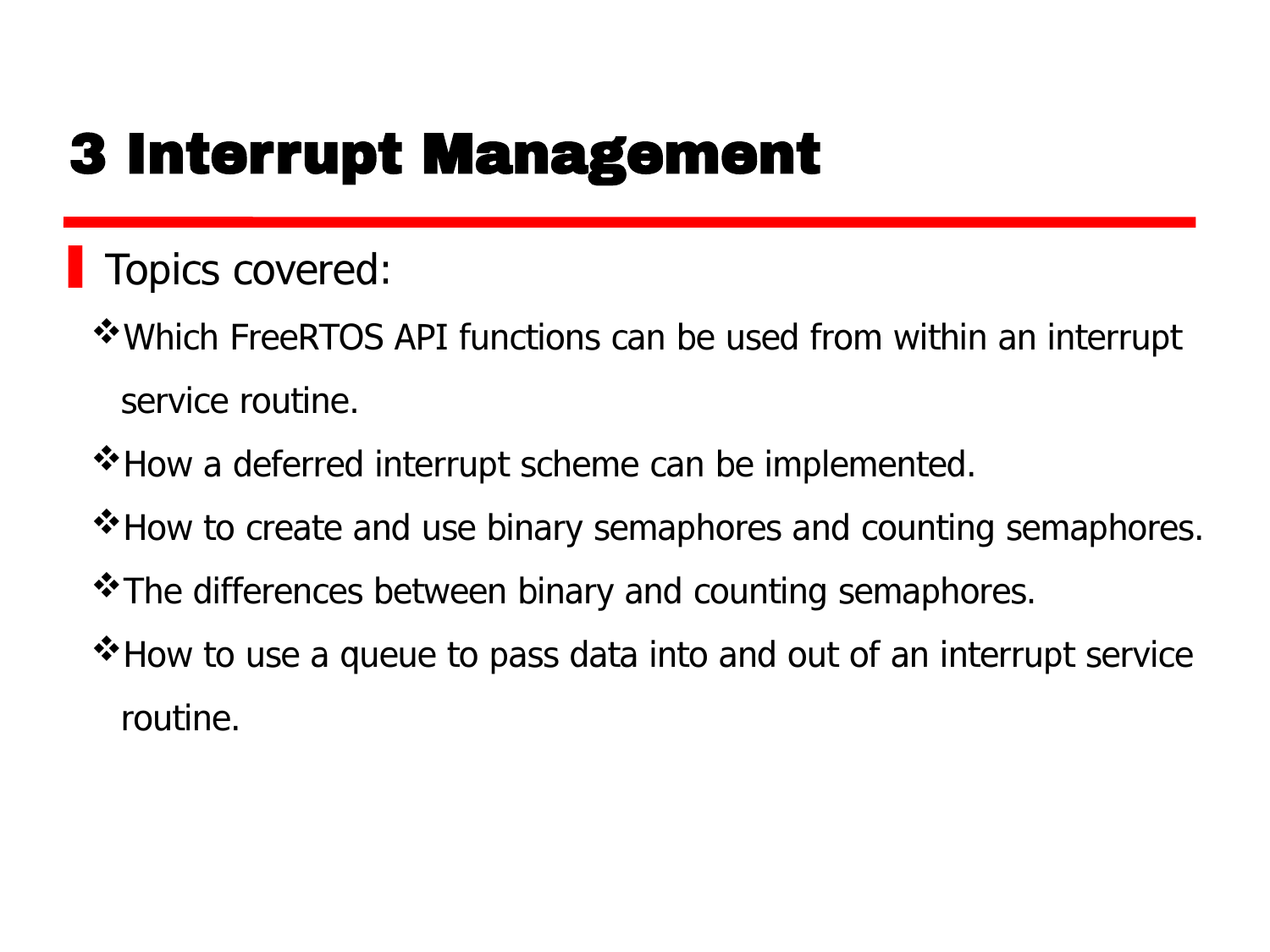

# 3 Interrupt Management
Topics covered:
Which FreeRTOS API functions can be used from within an interrupt service routine.
How a deferred interrupt scheme can be implemented.
How to create and use binary semaphores and counting semaphores.
The differences between binary and counting semaphores.
How to use a queue to pass data into and out of an interrupt service routine.